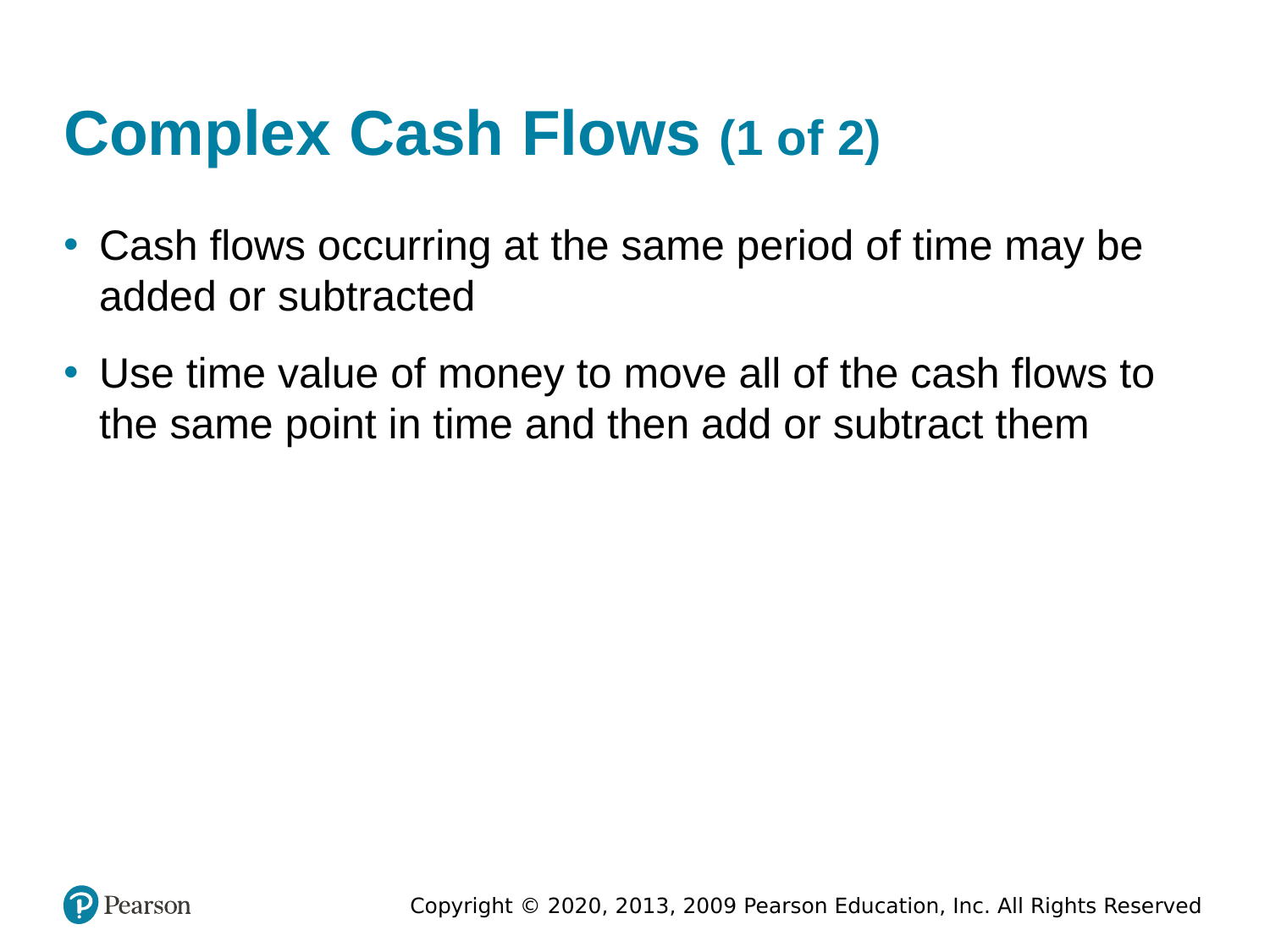

# Complex Cash Flows (1 of 2)
Cash flows occurring at the same period of time may be added or subtracted
Use time value of money to move all of the cash flows to the same point in time and then add or subtract them